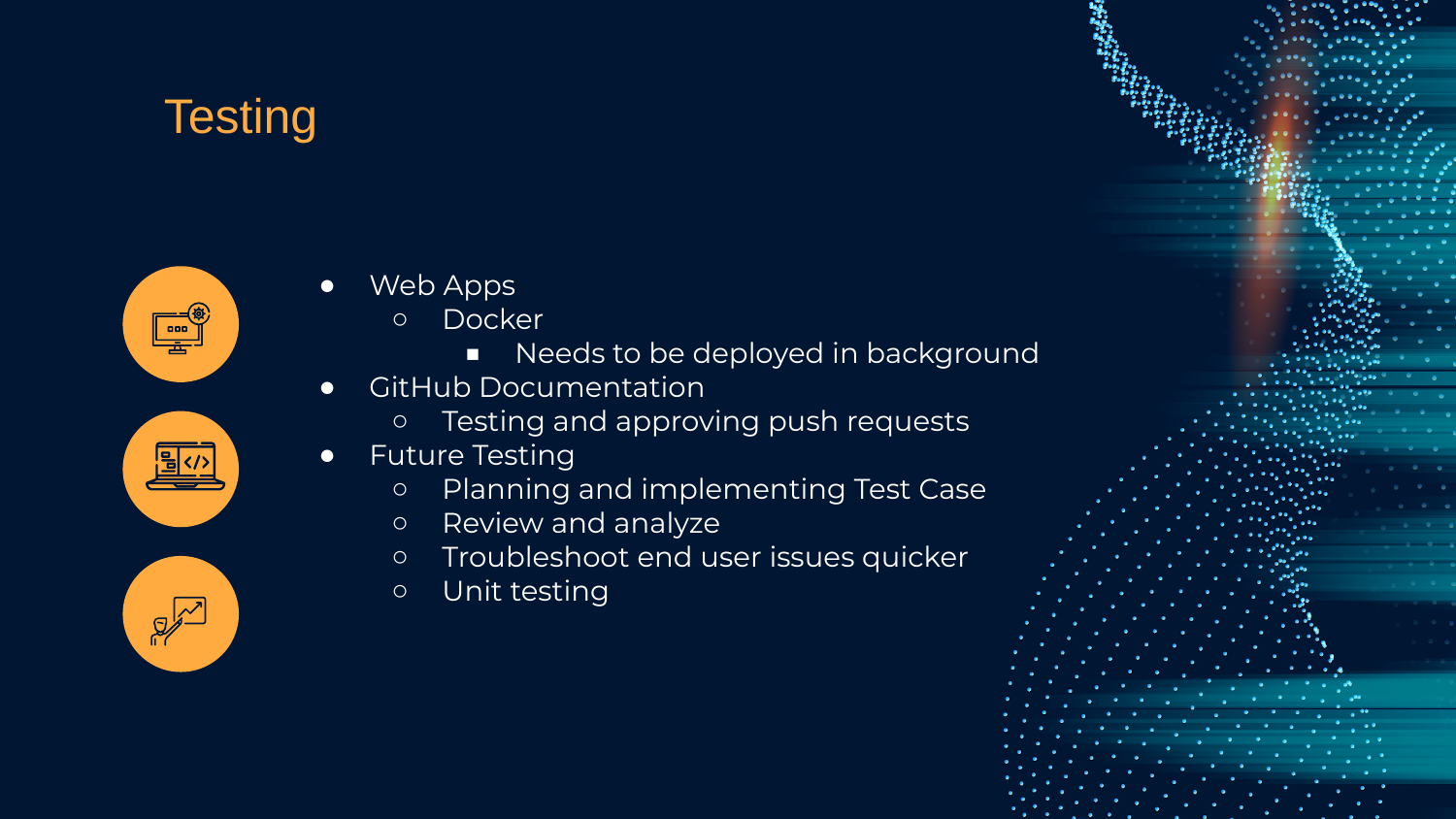

# Testing
Web Apps
Docker
Needs to be deployed in background
GitHub Documentation
Testing and approving push requests
Future Testing
Planning and implementing Test Case
Review and analyze
Troubleshoot end user issues quicker
Unit testing